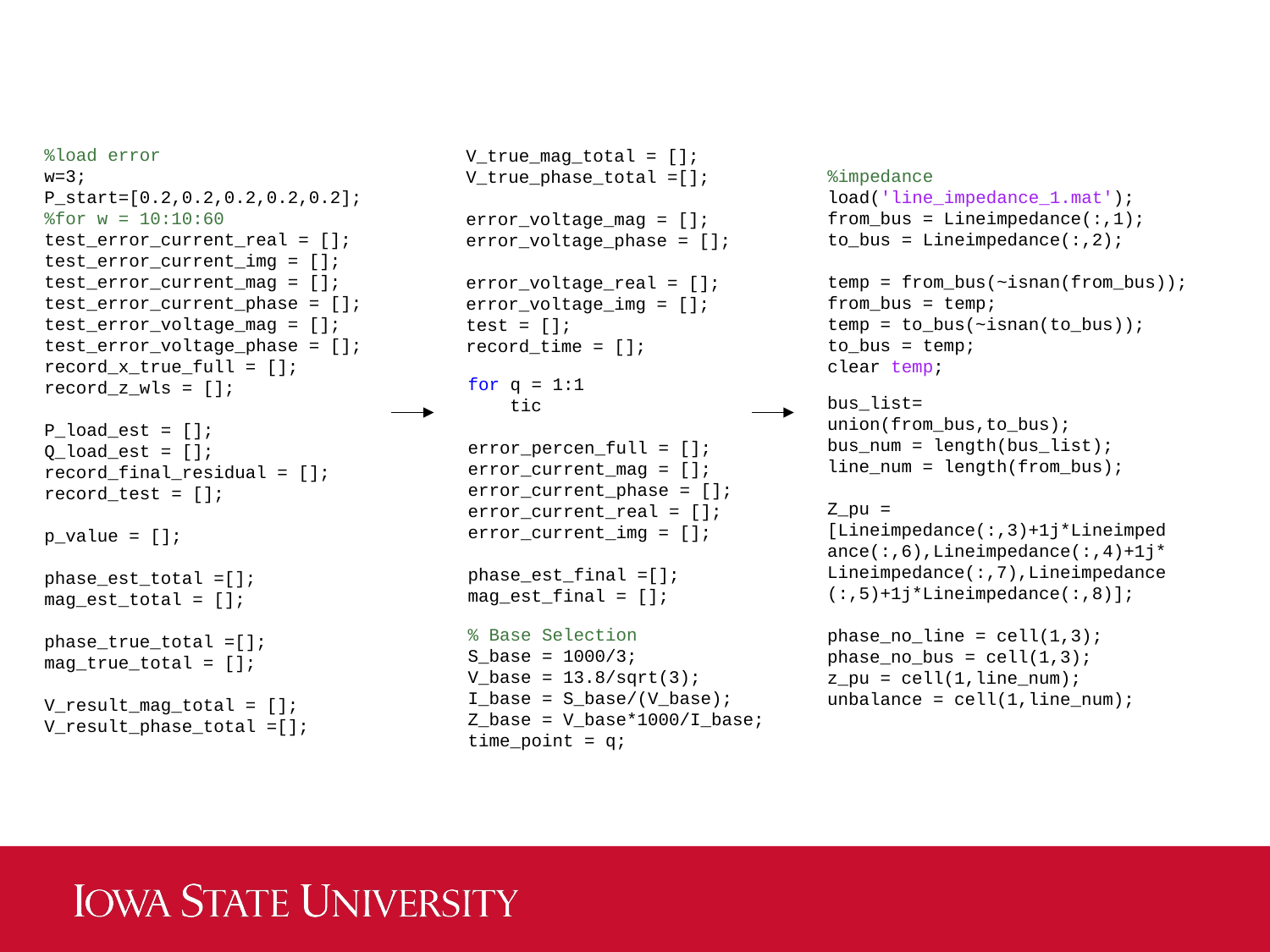

V_true_mag_total = [];
V_true_phase_total =[];

error_voltage_mag = [];
error_voltage_phase = [];

error_voltage_real = [];
error_voltage_img = [];
test = [];
record_time = [];

%impedance
load('line_impedance_1.mat');
from_bus = Lineimpedance(:,1);
to_bus = Lineimpedance(:,2);

temp = from_bus(~isnan(from_bus));
from_bus = temp;
temp = to_bus(~isnan(to_bus));
to_bus = temp;
clear temp;
%load error
w=3;
P_start=[0.2,0.2,0.2,0.2,0.2];
%for w = 10:10:60
test_error_current_real = [];
test_error_current_img = [];
test_error_current_mag = [];
test_error_current_phase = [];
test_error_voltage_mag = [];
test_error_voltage_phase = [];
record_x_true_full = [];
record_z_wls = [];

P_load_est = [];
Q_load_est = [];
record_final_residual = [];
record_test = [];

p_value = [];

phase_est_total =[];
mag_est_total = [];

phase_true_total =[];
mag_true_total = [];

V_result_mag_total = [];
V_result_phase_total =[];

for q = 1:1
    tic

error_percen_full = [];
error_current_mag = [];
error_current_phase = [];
error_current_real = [];
error_current_img = [];

phase_est_final =[];
mag_est_final = [];

bus_list= union(from_bus,to_bus);
bus_num = length(bus_list);
line_num = length(from_bus);

Z_pu = [Lineimpedance(:,3)+1j*Lineimpedance(:,6),Lineimpedance(:,4)+1j*Lineimpedance(:,7),Lineimpedance(:,5)+1j*Lineimpedance(:,8)];

phase_no_line = cell(1,3);
phase_no_bus = cell(1,3);
z_pu = cell(1,line_num);
unbalance = cell(1,line_num);
% Base Selection
S_base = 1000/3;
V_base = 13.8/sqrt(3);
I_base = S_base/(V_base);
Z_base = V_base*1000/I_base;
time_point = q;